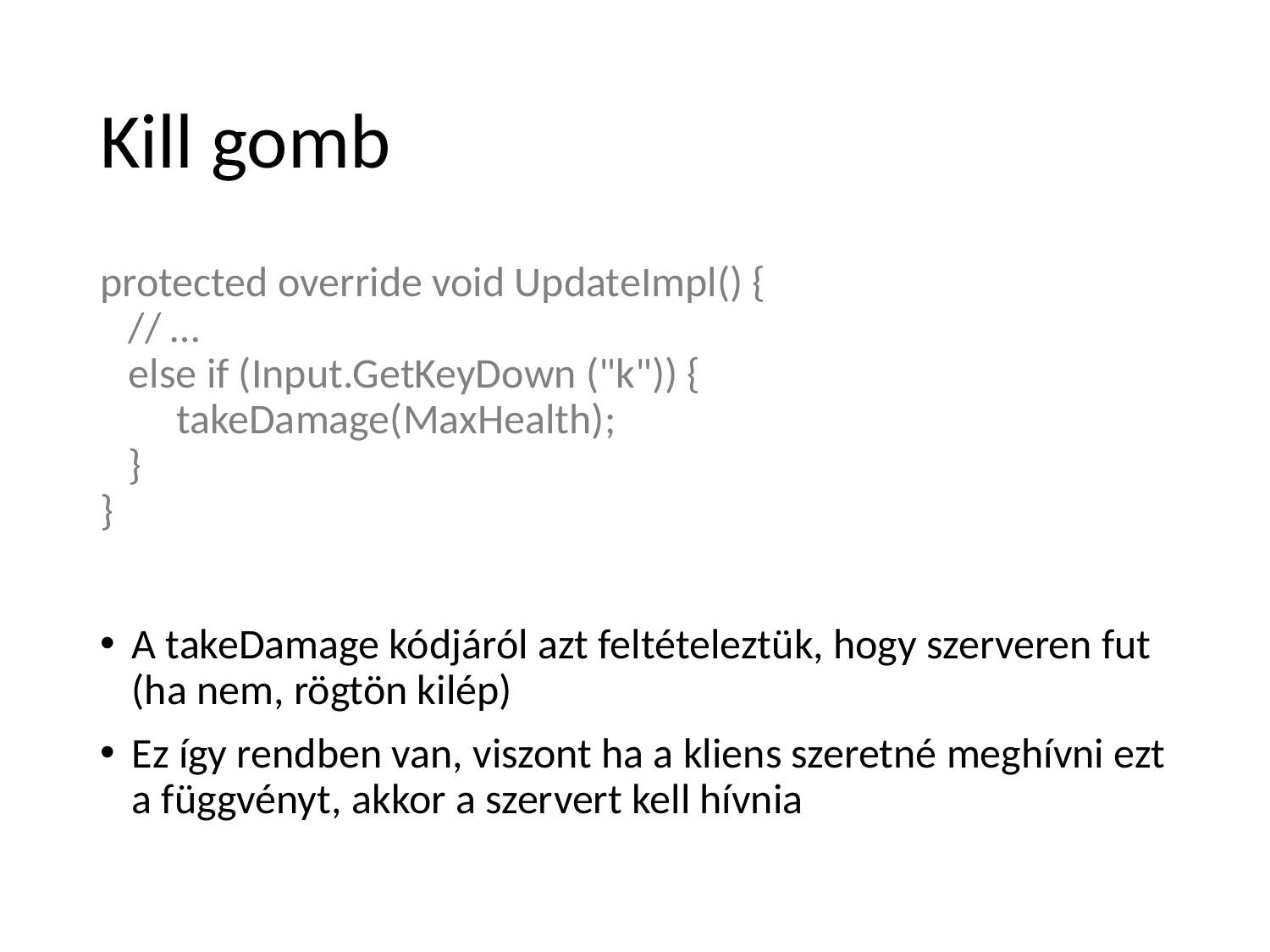

# Kill gomb
protected override void UpdateImpl() {
   // …
   else if (Input.GetKeyDown ("k")) {
        takeDamage(MaxHealth);
   }
}

A takeDamage kódjáról azt feltételeztük, hogy szerveren fut (ha nem, rögtön kilép)
Ez így rendben van, viszont ha a kliens szeretné meghívni ezt a függvényt, akkor a szervert kell hívnia